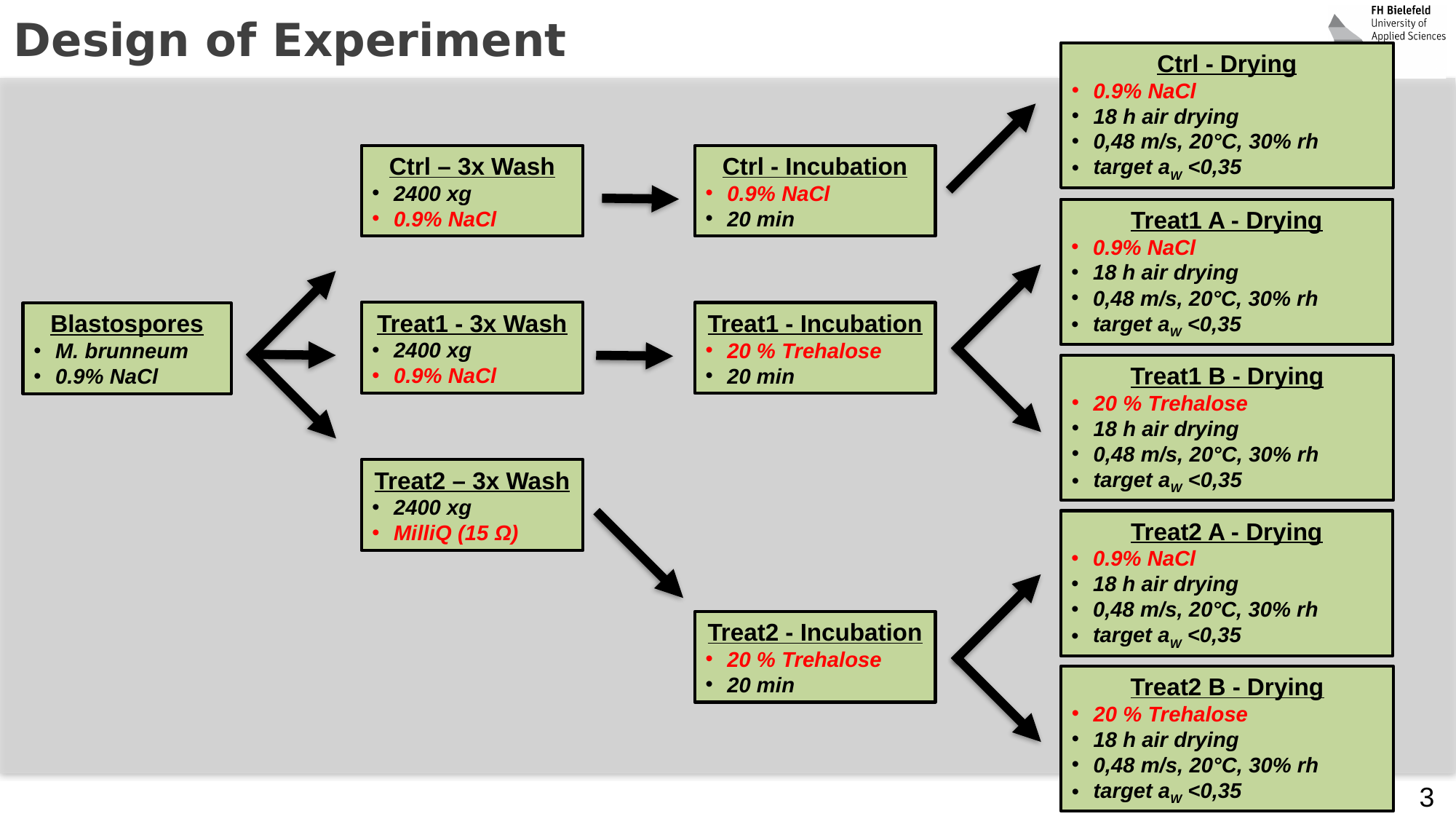

Design of Experiment
Ctrl - Drying
0.9% NaCl
18 h air drying
0,48 m/s, 20°C, 30% rh
target aW <0,35
Ctrl – 3x Wash
2400 xg
0.9% NaCl
Ctrl - Incubation
0.9% NaCl
20 min
Treat1 A - Drying
0.9% NaCl
18 h air drying
0,48 m/s, 20°C, 30% rh
target aW <0,35
Treat1 - 3x Wash
2400 xg
0.9% NaCl
Treat1 - Incubation
20 % Trehalose
20 min
Blastospores
M. brunneum
0.9% NaCl
Treat1 B - Drying
20 % Trehalose
18 h air drying
0,48 m/s, 20°C, 30% rh
target aW <0,35
Treat2 – 3x Wash
2400 xg
MilliQ (15 Ω)
Treat2 A - Drying
0.9% NaCl
18 h air drying
0,48 m/s, 20°C, 30% rh
target aW <0,35
Treat2 - Incubation
20 % Trehalose
20 min
Treat2 B - Drying
20 % Trehalose
18 h air drying
0,48 m/s, 20°C, 30% rh
target aW <0,35
3